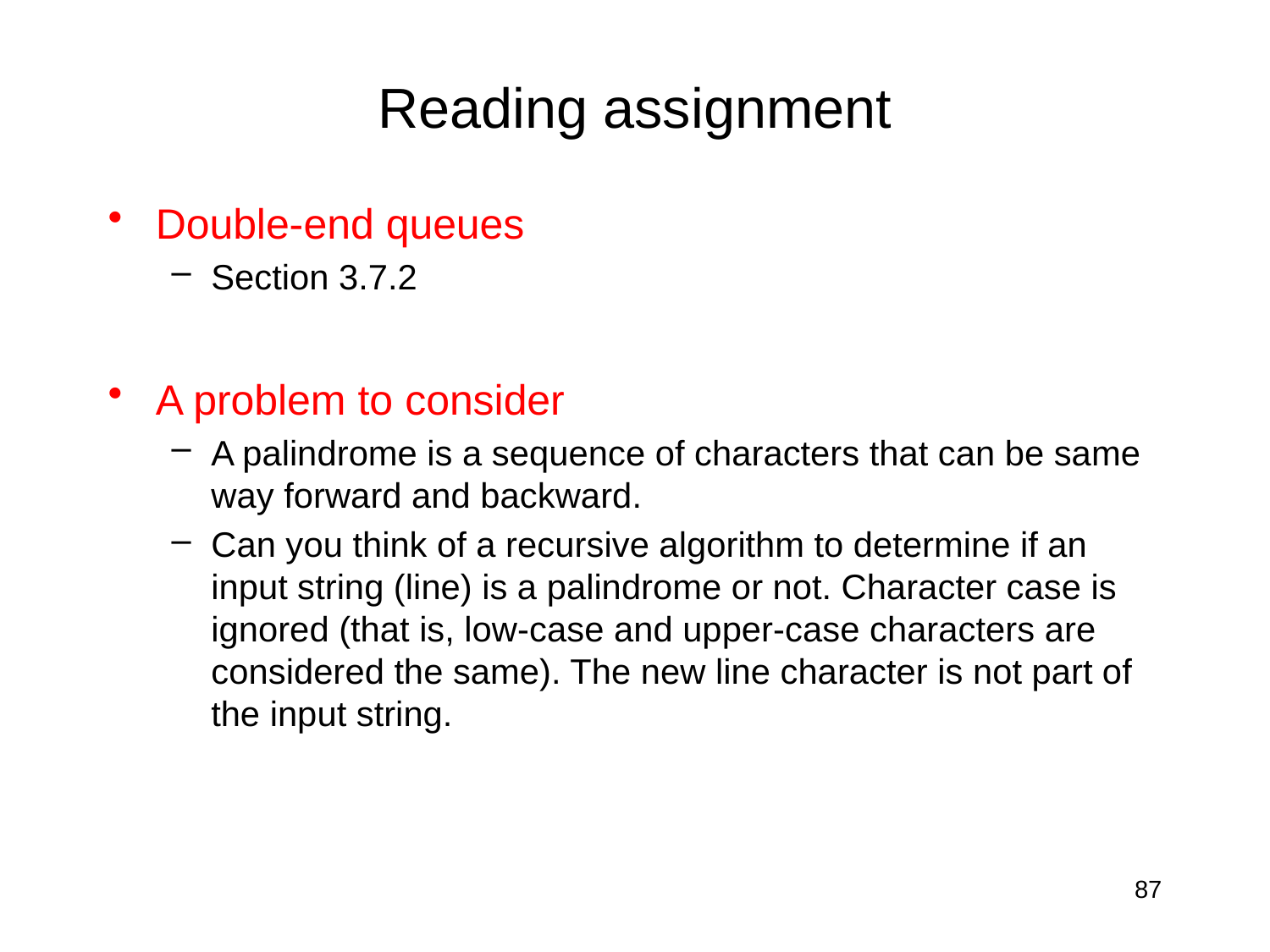

# Reading assignment
Double-end queues
Section 3.7.2

A problem to consider
A palindrome is a sequence of characters that can be same way forward and backward.
Can you think of a recursive algorithm to determine if an input string (line) is a palindrome or not. Character case is ignored (that is, low-case and upper-case characters are considered the same). The new line character is not part of the input string.
87